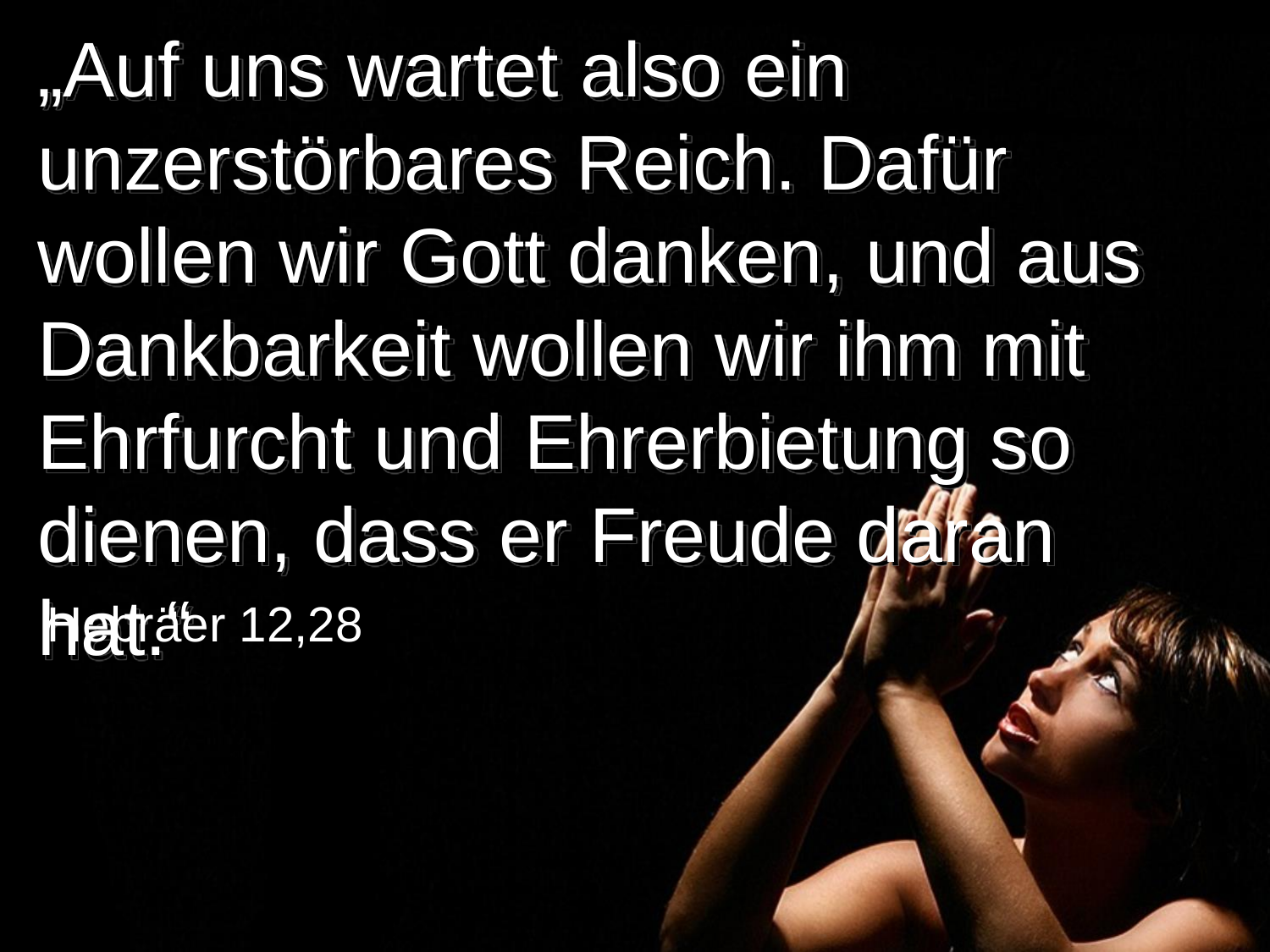

# „Auf uns wartet also ein unzerstörbares Reich. Dafür wollen wir Gott danken, und aus Dankbarkeit wollen wir ihm mit Ehrfurcht und Ehrerbietung so dienen, dass er Freude daran hat.“
Hebräer 12,28